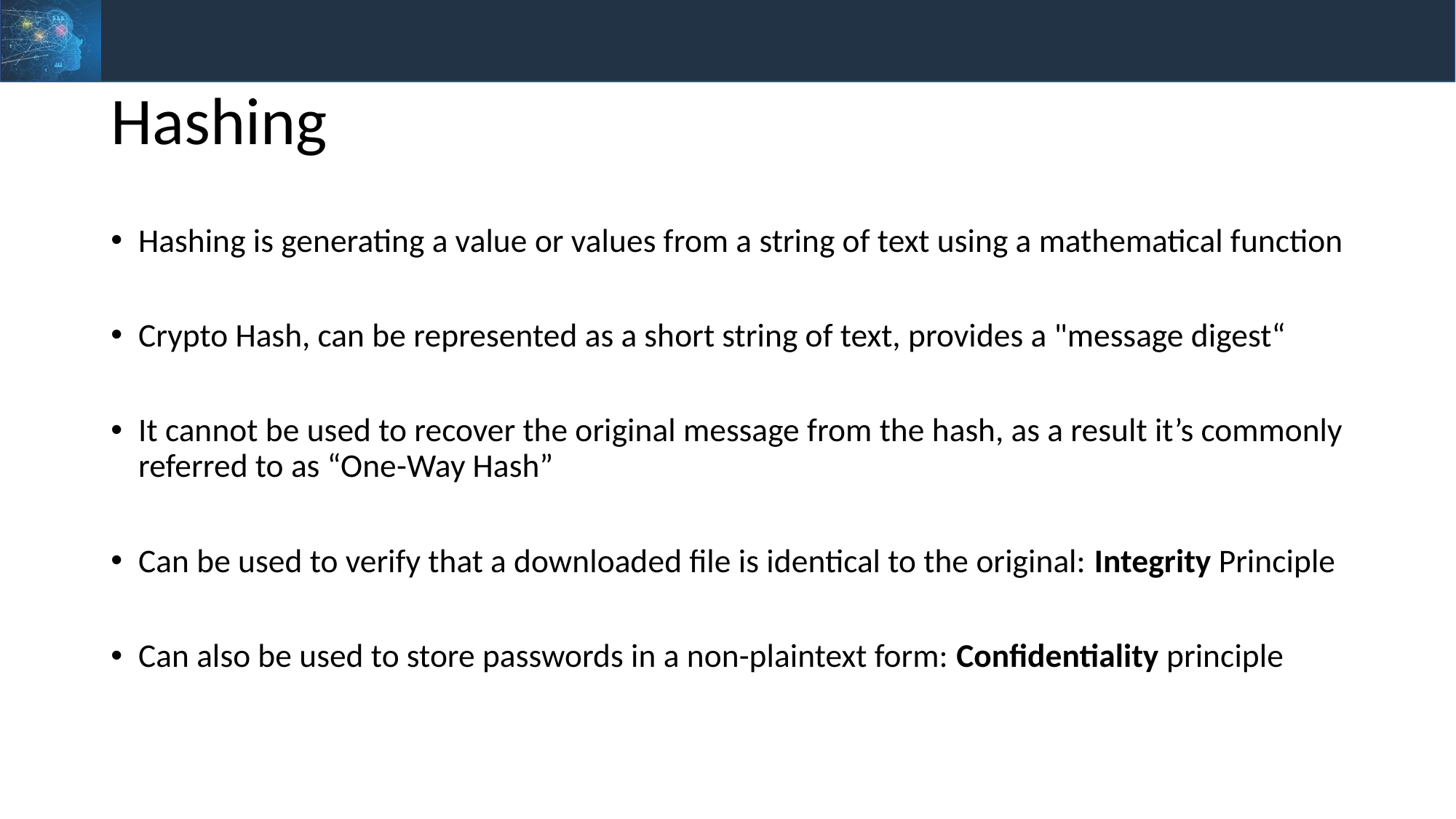

# Hashing
Hashing is generating a value or values from a string of text using a mathematical function

Crypto Hash, can be represented as a short string of text, provides a "message digest“

It cannot be used to recover the original message from the hash, as a result it’s commonly referred to as “One-Way Hash”

Can be used to verify that a downloaded file is identical to the original: Integrity Principle

Can also be used to store passwords in a non-plaintext form: Confidentiality principle